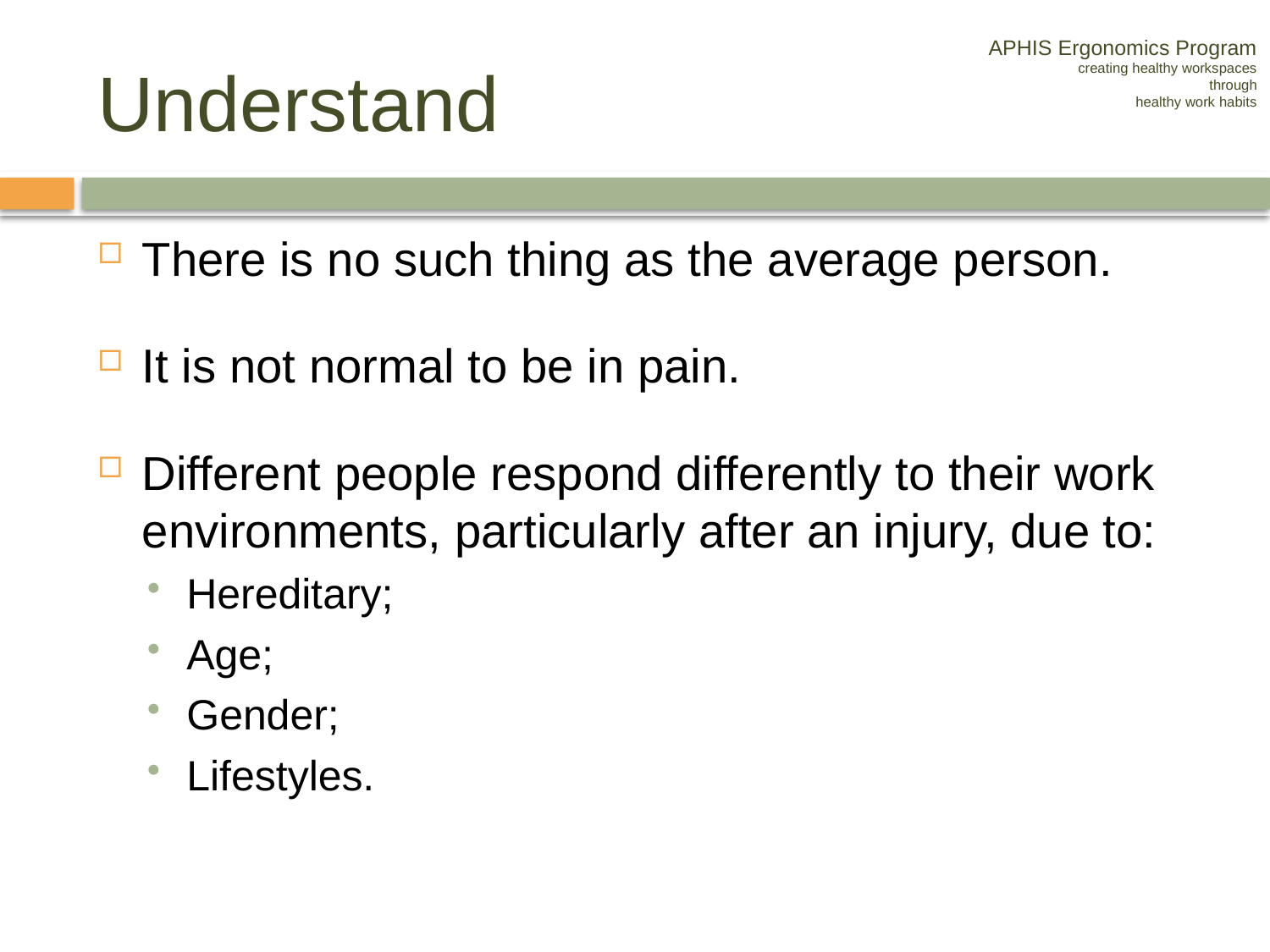

APHIS Ergonomics Program
creating healthy workspaces
through
healthy work habits
# Understand
There is no such thing as the average person.

It is not normal to be in pain.

Different people respond differently to their work environments, particularly after an injury, due to:
Hereditary;
Age;
Gender;
Lifestyles.